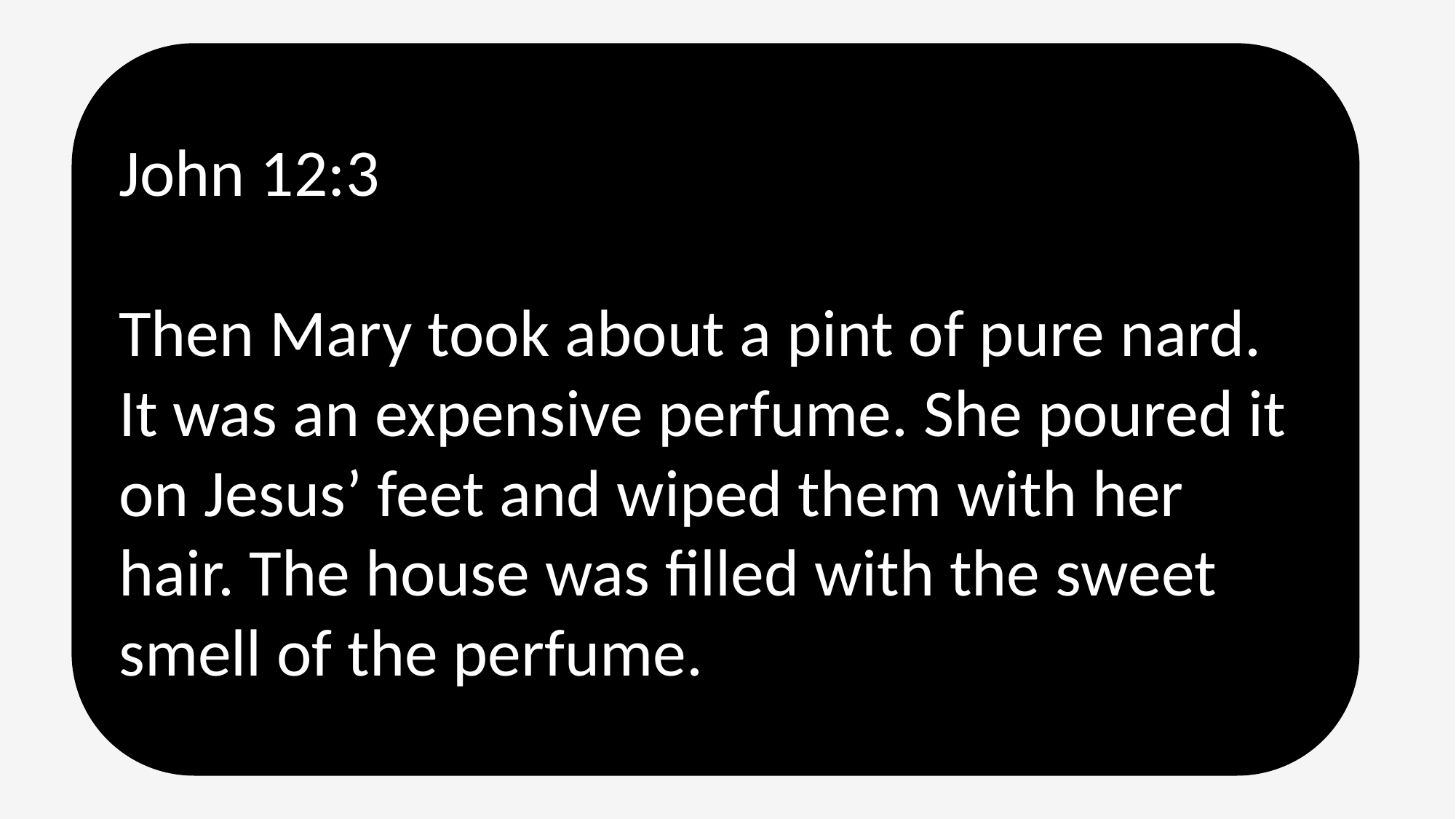

John 12:3

Then Mary took about a pint of pure nard. It was an expensive perfume. She poured it on Jesus’ feet and wiped them with her hair. The house was filled with the sweet smell of the perfume.